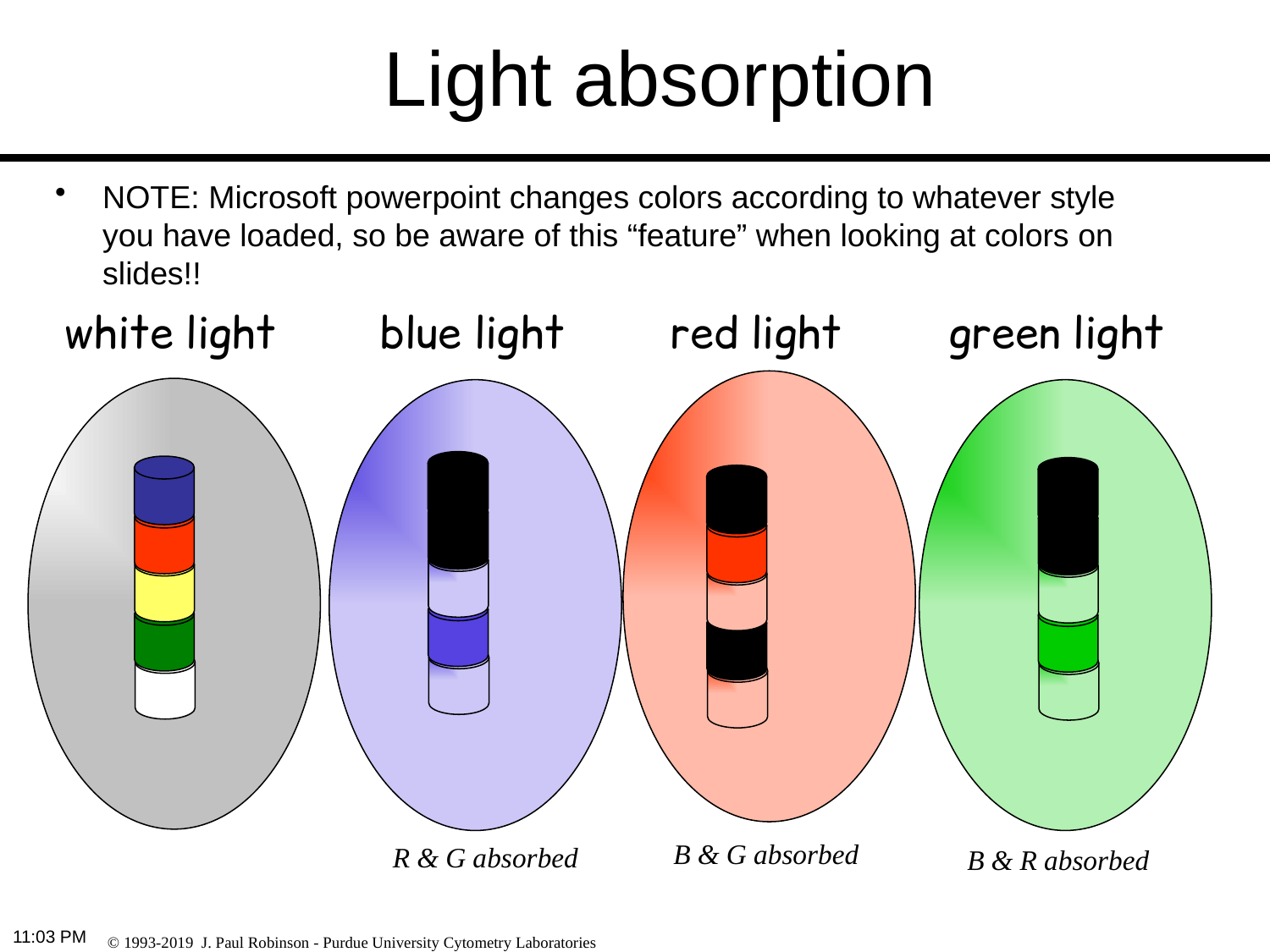

# Light absorption

NOTE: Microsoft powerpoint changes colors according to whatever style you have loaded, so be aware of this “feature” when looking at colors on slides!!
white light
blue light
red light
green light

B & G absorbed
R & G absorbed
B & R absorbed
11:03 PM